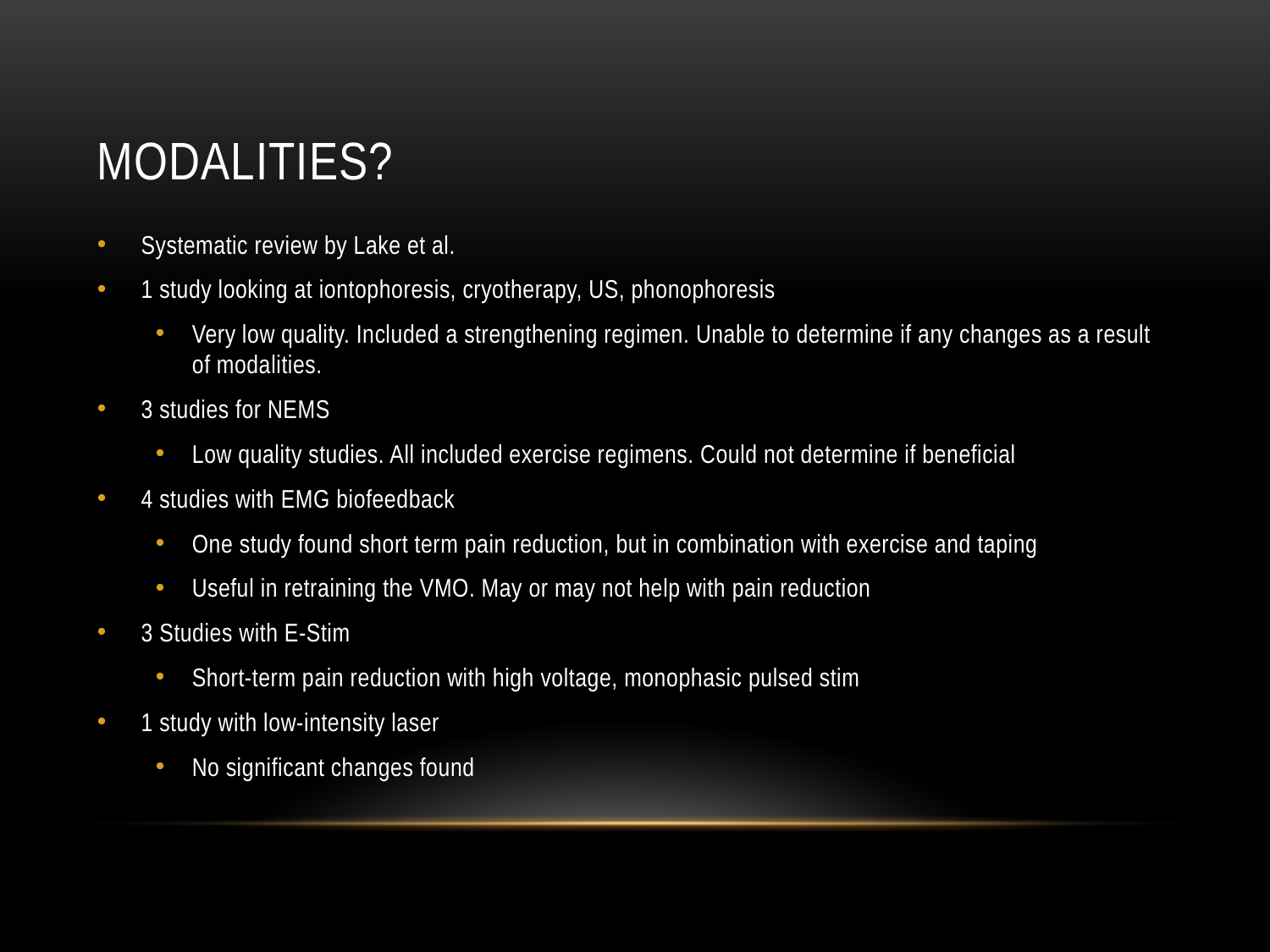

# Modalities?
Systematic review by Lake et al.
1 study looking at iontophoresis, cryotherapy, US, phonophoresis
Very low quality. Included a strengthening regimen. Unable to determine if any changes as a result of modalities.
3 studies for NEMS
Low quality studies. All included exercise regimens. Could not determine if beneficial
4 studies with EMG biofeedback
One study found short term pain reduction, but in combination with exercise and taping
Useful in retraining the VMO. May or may not help with pain reduction
3 Studies with E-Stim
Short-term pain reduction with high voltage, monophasic pulsed stim
1 study with low-intensity laser
No significant changes found